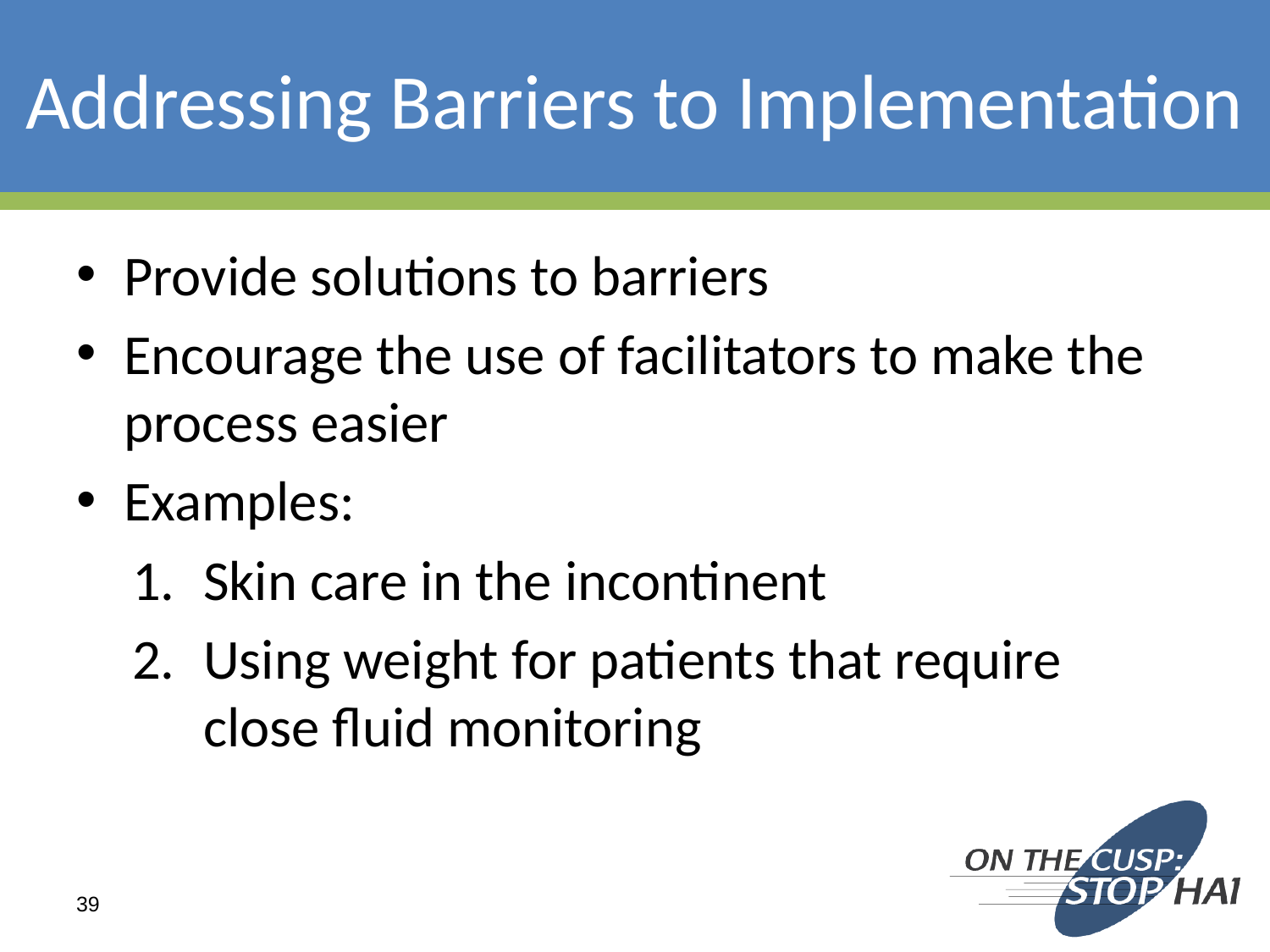

# Addressing Barriers to Implementation
Provide solutions to barriers
Encourage the use of facilitators to make the process easier
Examples:
Skin care in the incontinent
Using weight for patients that require close fluid monitoring
39